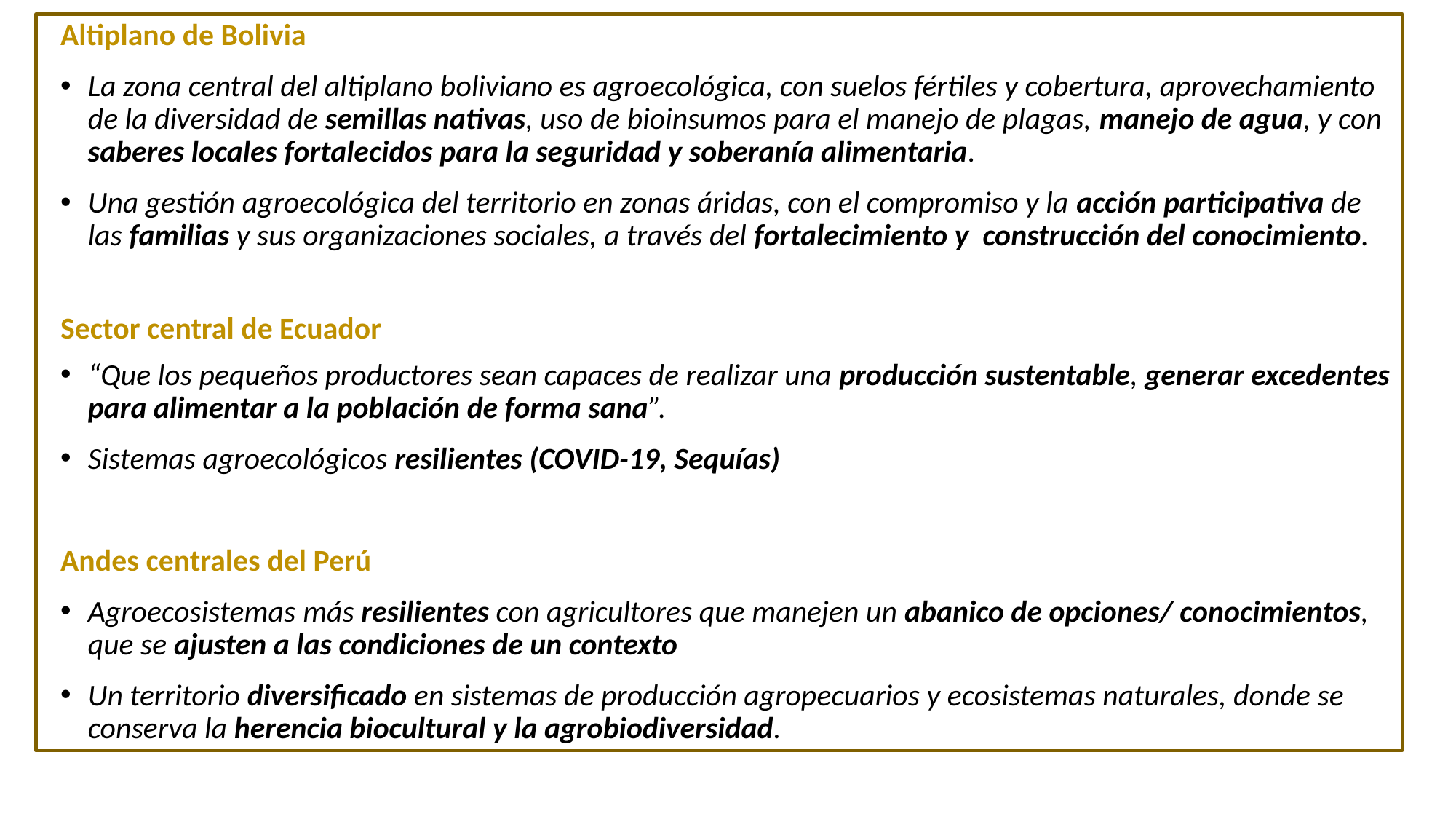

Altiplano de Bolivia
La zona central del altiplano boliviano es agroecológica, con suelos fértiles y cobertura, aprovechamiento de la diversidad de semillas nativas, uso de bioinsumos para el manejo de plagas, manejo de agua, y con saberes locales fortalecidos para la seguridad y soberanía alimentaria.
Una gestión agroecológica del territorio en zonas áridas, con el compromiso y la acción participativa de las familias y sus organizaciones sociales, a través del fortalecimiento y  construcción del conocimiento.

Sector central de Ecuador
“Que los pequeños productores sean capaces de realizar una producción sustentable, generar excedentes para alimentar a la población de forma sana”.
Sistemas agroecológicos resilientes (COVID-19, Sequías)

Andes centrales del Perú
Agroecosistemas más resilientes con agricultores que manejen un abanico de opciones/ conocimientos, que se ajusten a las condiciones de un contexto
Un territorio diversificado en sistemas de producción agropecuarios y ecosistemas naturales, donde se conserva la herencia biocultural y la agrobiodiversidad.